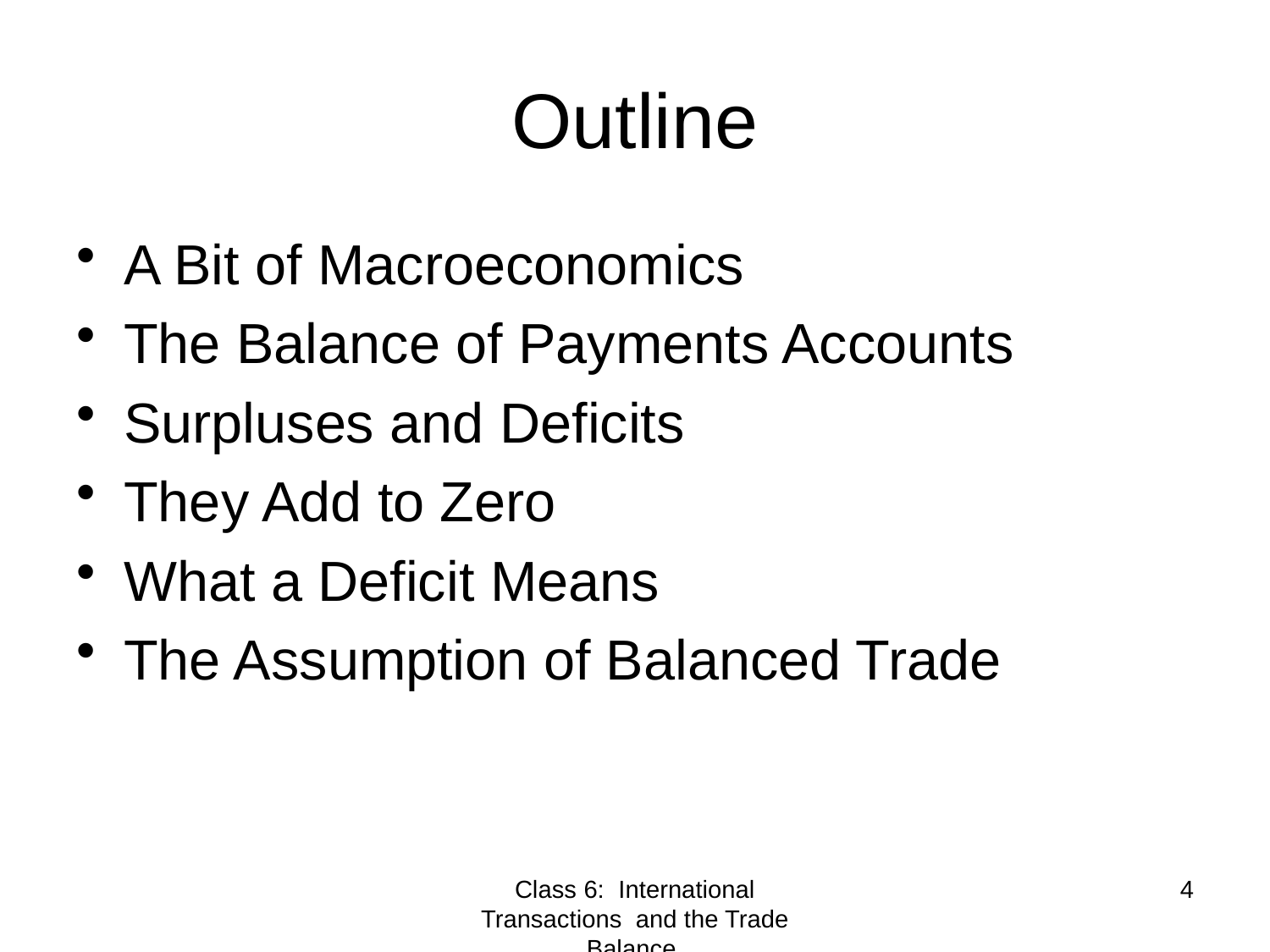

# Outline
A Bit of Macroeconomics
The Balance of Payments Accounts
Surpluses and Deficits
They Add to Zero
What a Deficit Means
The Assumption of Balanced Trade
Class 6:  International Transactions  and the Trade Balance
4